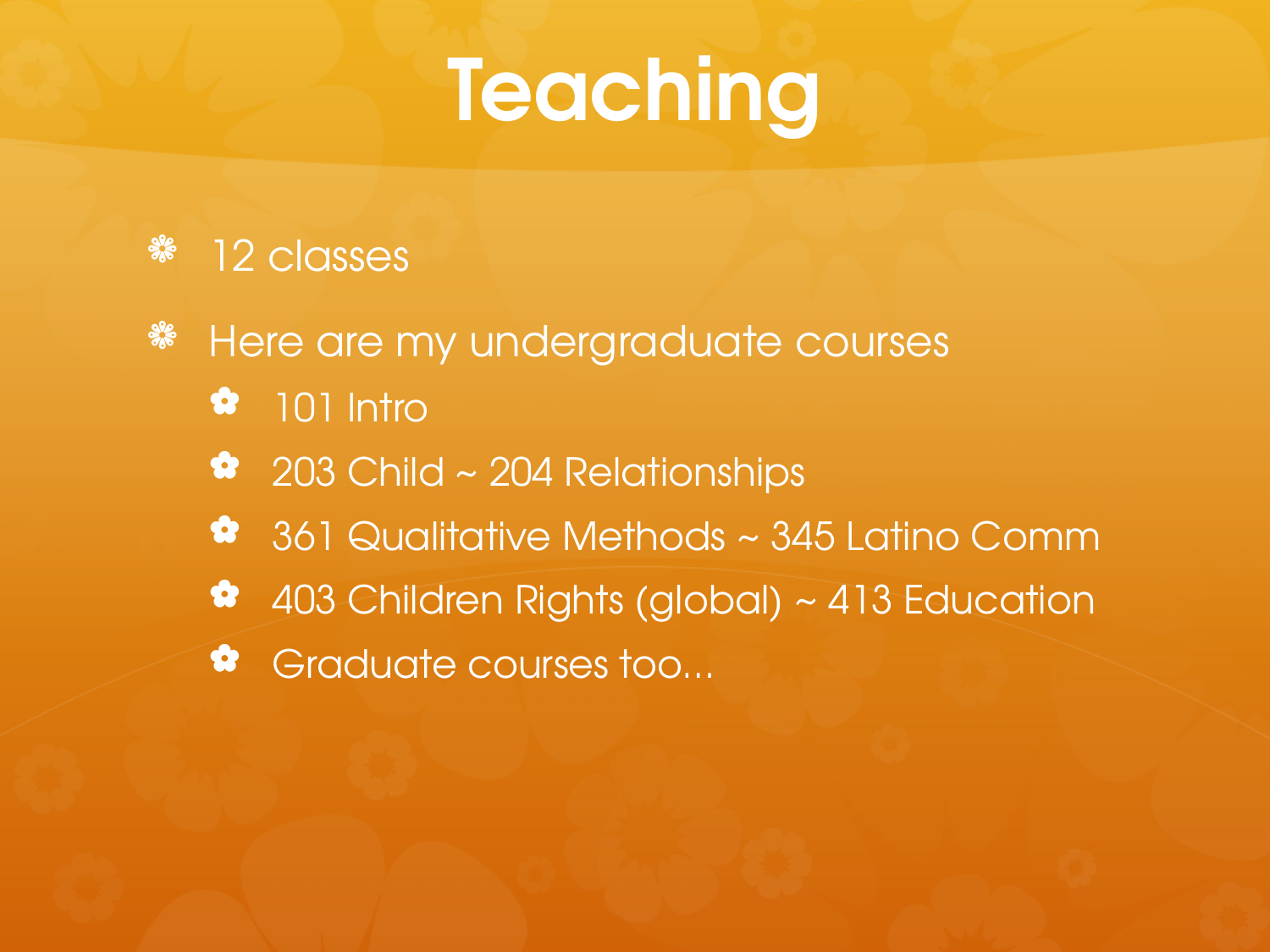

# Teaching
12 classes
Here are my undergraduate courses
101 Intro
203 Child ~ 204 Relationships
361 Qualitative Methods ~ 345 Latino Comm
403 Children Rights (global) ~ 413 Education
Graduate courses too…